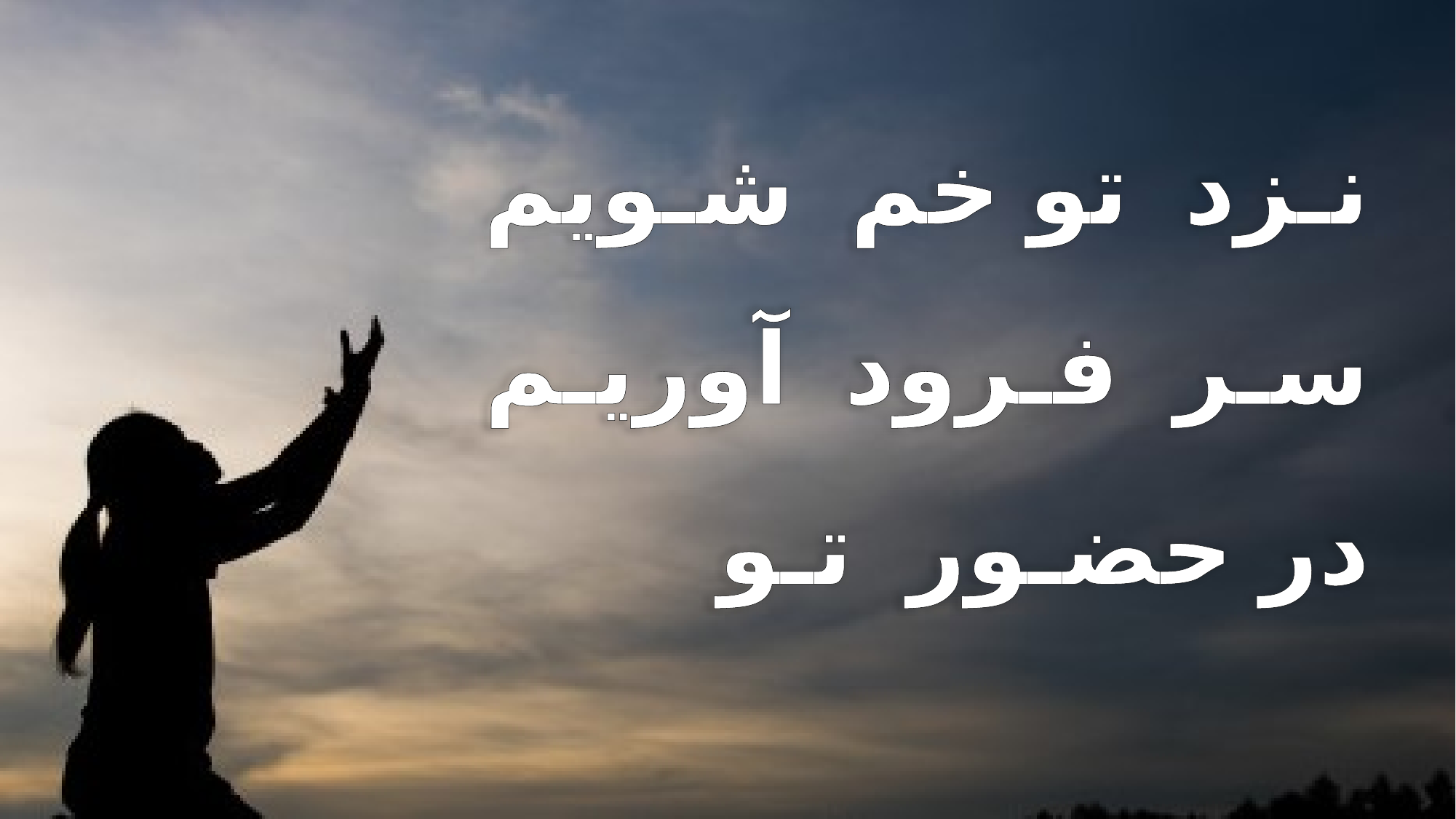

نـزد  تو خم  شـویم
  سـر  فـرود  ‏آوریـم
  در حضـور  تـو